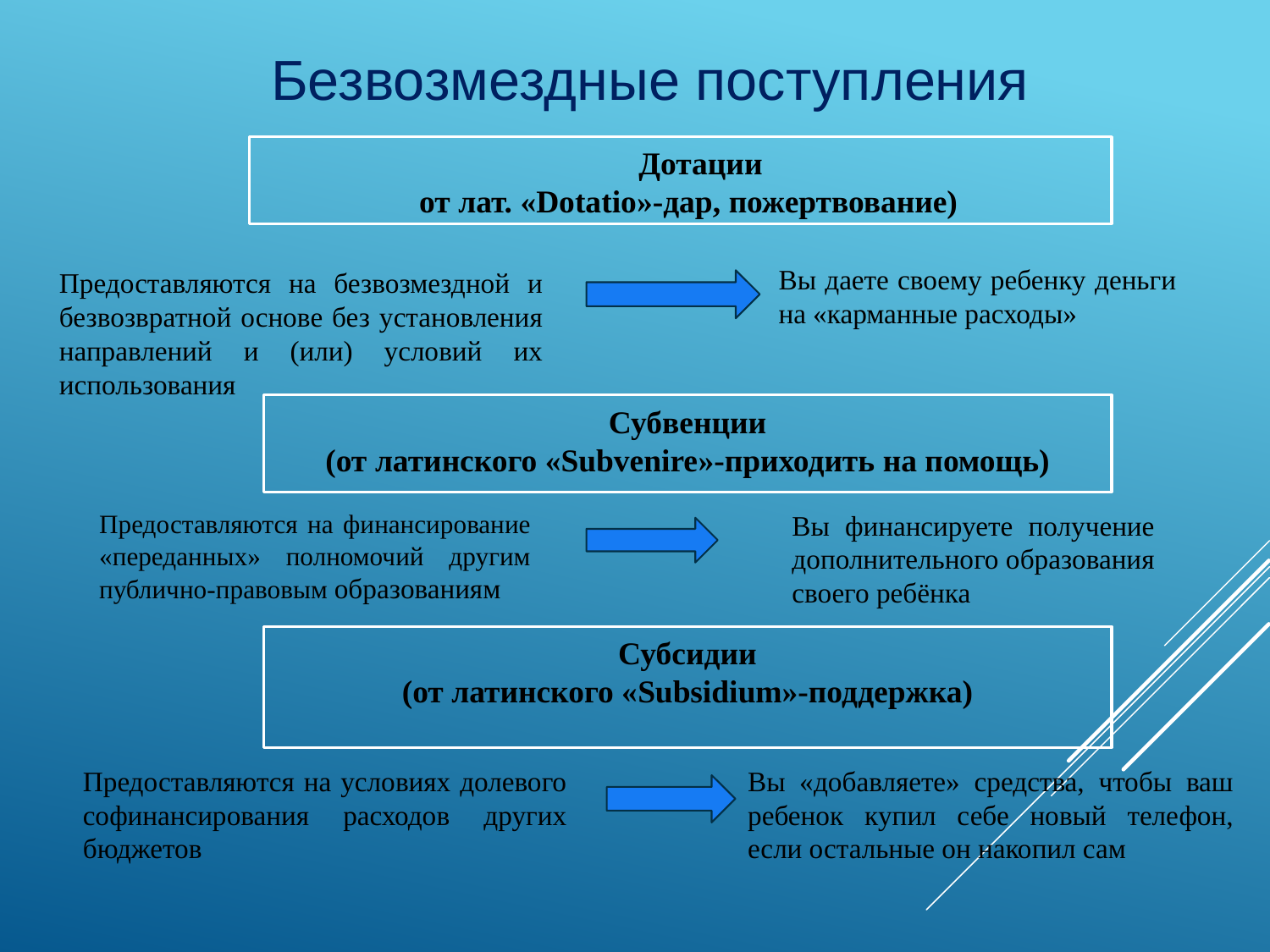

Безвозмездные поступления

     Дотации
  от лат. «Dotatio»-дар, пожертвование)

Вы даете своему ребенку деньги на «карманные расходы»
Предоставляются на безвозмездной и безвозвратной основе без установления направлений и (или) условий их использования
Субвенции
(от латинского «Subvenire»-приходить на помощь)
Предоставляются на финансирование «переданных» полномочий другим публично-правовым образованиям
Вы «добавляете» средства, чтобы ваш ребенок купил себе новый телефон, если остальные он накопил сам
Вы финансируете получение дополнительного образования
своего ребёнка
Субсидии
(от латинского «Subsidium»-поддержка)
Предоставляются на условиях долевого софинансирования расходов других бюджетов